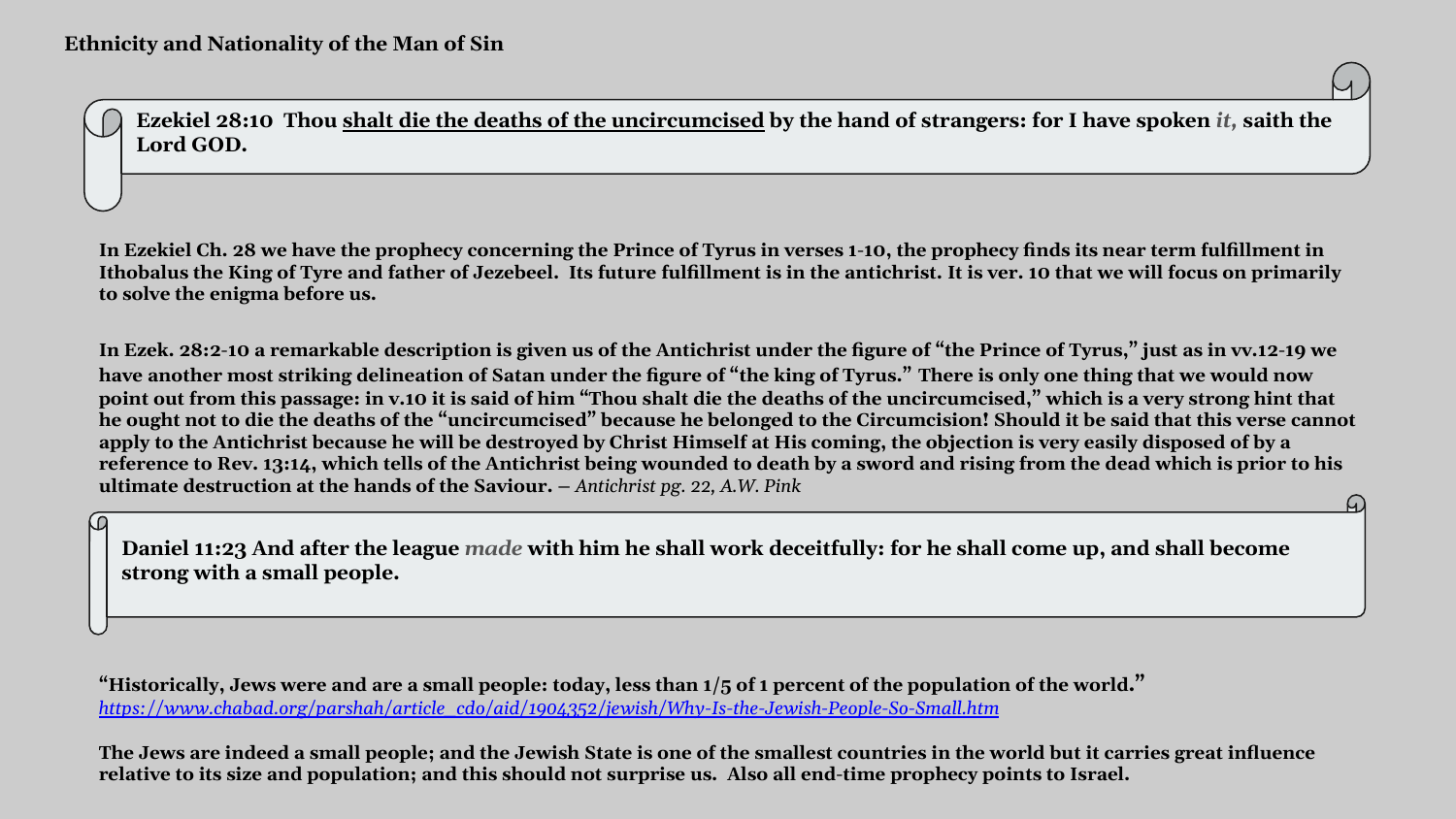

Ethnicity and Nationality of the Man of Sin

Ezekiel 28:10  Thou shalt die the deaths of the uncircumcised by the hand of strangers: for I have spoken it, saith the Lord GOD.

In Ezekiel Ch. 28 we have the prophecy concerning the Prince of Tyrus in verses 1-10, the prophecy finds its near term fulfillment in Ithobalus the King of Tyre and father of Jezebeel.  Its future fulfillment is in the antichrist. It is ver. 10 that we will focus on primarily to solve the enigma before us.

In Ezek. 28:2-10 a remarkable description is given us of the Antichrist under the figure of “the Prince of Tyrus,” just as in vv.12-19 we have another most striking delineation of Satan under the figure of “the king of Tyrus.” There is only one thing that we would now point out from this passage: in v.10 it is said of him “Thou shalt die the deaths of the uncircumcised,” which is a very strong hint that he ought not to die the deaths of the “uncircumcised” because he belonged to the Circumcision! Should it be said that this verse cannot apply to the Antichrist because he will be destroyed by Christ Himself at His coming, the objection is very easily disposed of by a reference to Rev. 13:14, which tells of the Antichrist being wounded to death by a sword and rising from the dead which is prior to his ultimate destruction at the hands of the Saviour. – Antichrist pg. 22, A.W. Pink

“Historically, Jews were and are a small people: today, less than 1/5 of 1 percent of the population of the world.” https://www.chabad.org/parshah/article_cdo/aid/1904352/jewish/Why-Is-the-Jewish-People-So-Small.htm

The Jews are indeed a small people; and the Jewish State is one of the smallest countries in the world but it carries great influence relative to its size and population; and this should not surprise us.  Also all end-time prophecy points to Israel.

Daniel 11:23 And after the league made with him he shall work deceitfully: for he shall come up, and shall become strong with a small people.